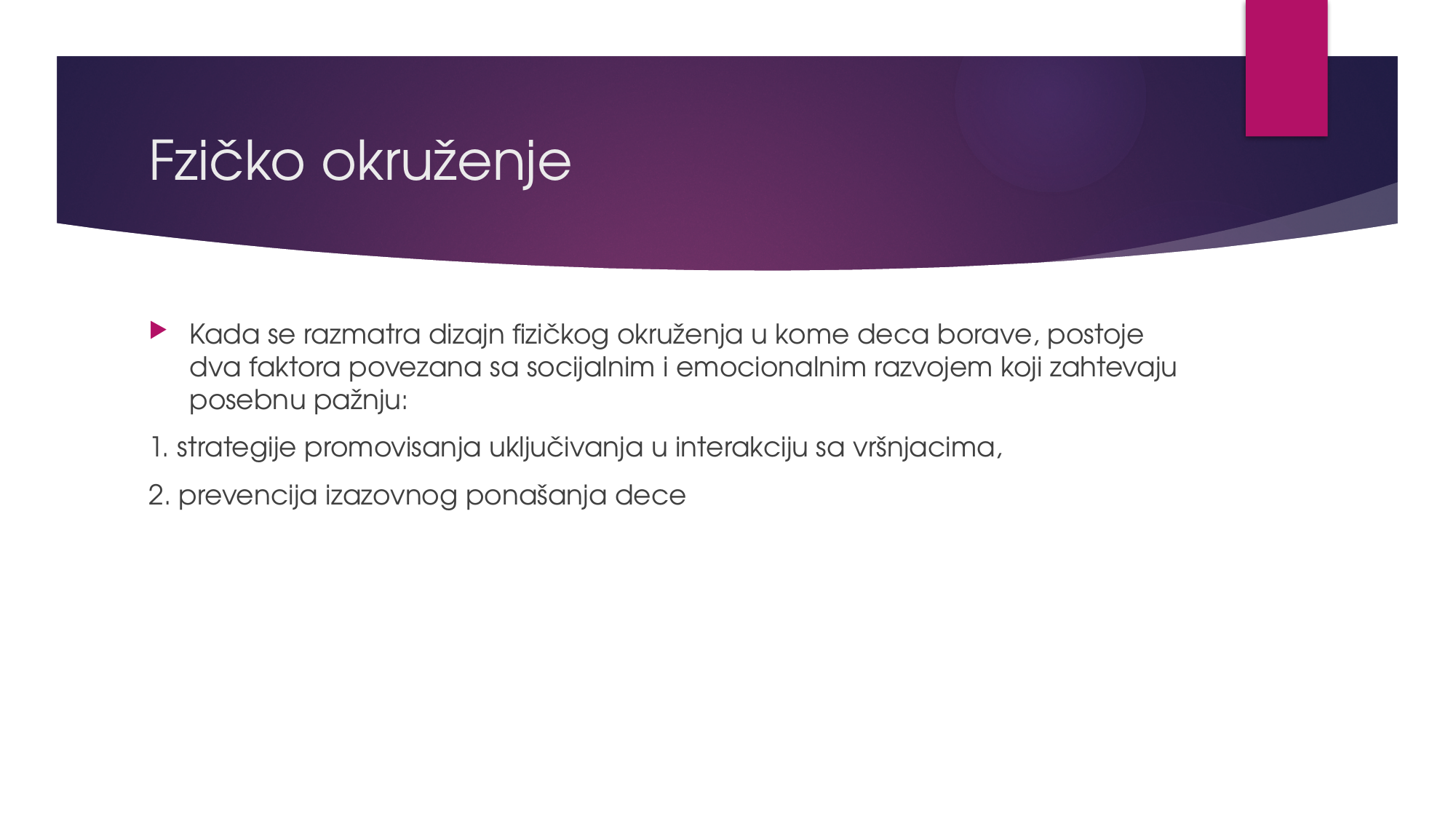

# Fzičko okruženje
Kada se razmatra dizajn fizičkog okruženja u kome deca borave, postoje dva faktora povezana sa socijalnim i emocionalnim razvojem koji zahtevaju posebnu pažnju:
1. strategije promovisanja uključivanja u interakciju sa vršnjacima,
2. prevencija izazovnog ponašanja dece